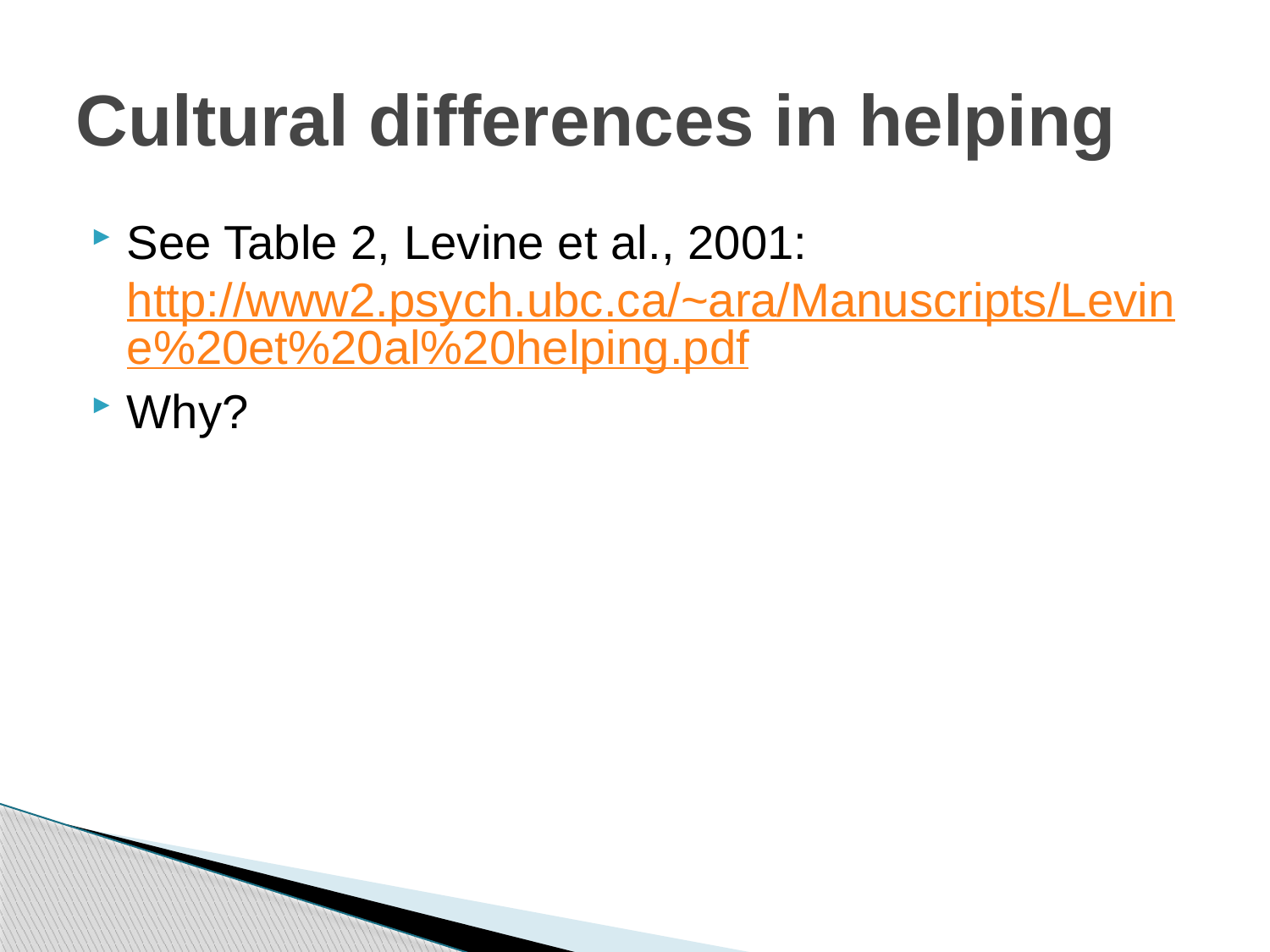

# Cultural differences in helping
See Table 2, Levine et al., 2001: http://www2.psych.ubc.ca/~ara/Manuscripts/Levine%20et%20al%20helping.pdf
Why?